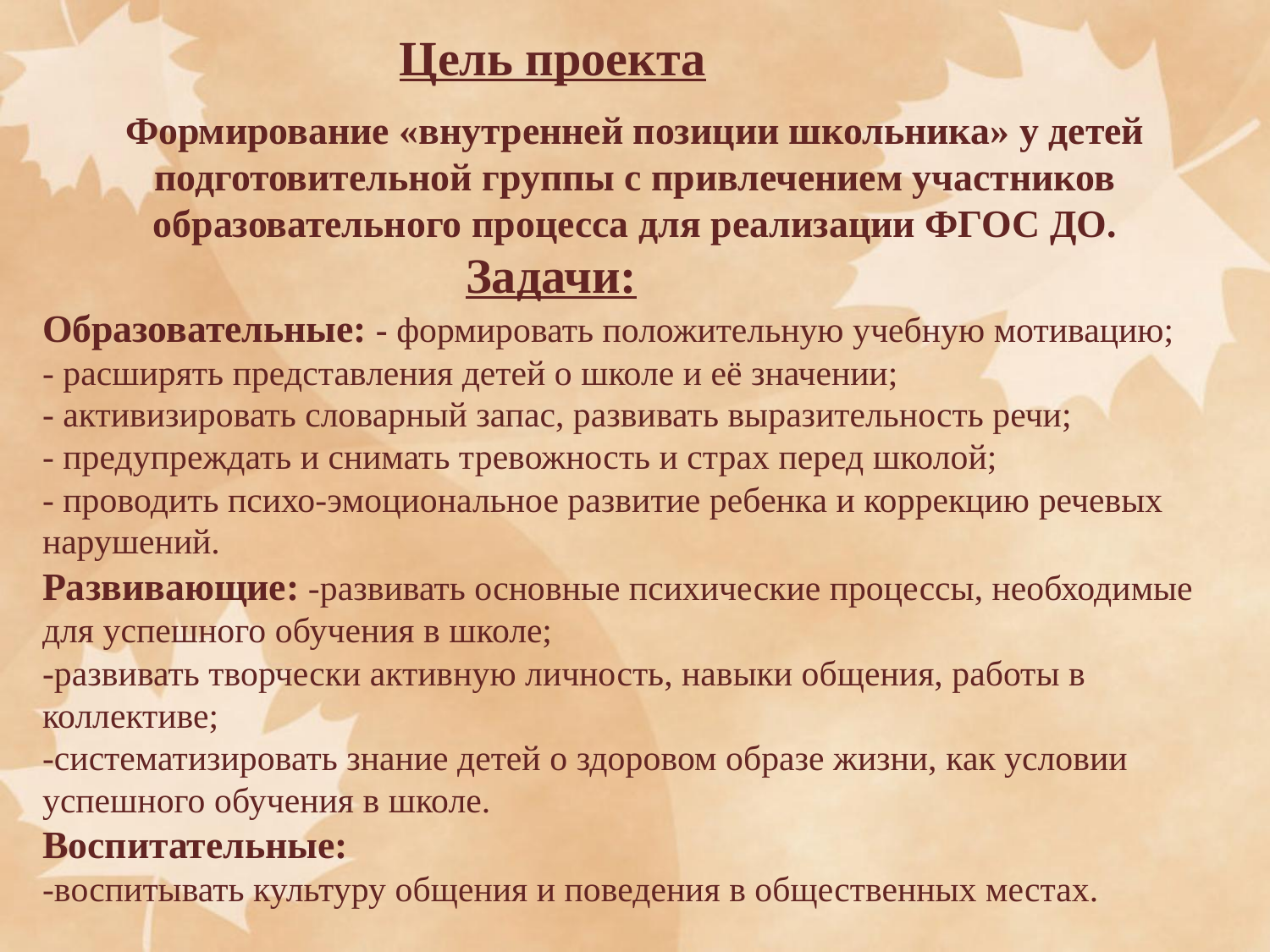

Цель проекта

Формирование «внутренней позиции школьника» у детей подготовительной группы с привлечением участников образовательного процесса для реализации ФГОС ДО.

                                                                     Задачи:
Образовательные: - формировать положительную учебную мотивацию;
- расширять представления детей о школе и её значении;
- активизировать словарный запас, развивать выразительность речи;
- предупреждать и снимать тревожность и страх перед школой;
- проводить психо-эмоциональное развитие ребенка и коррекцию речевых нарушений.
Развивающие: -развивать основные психические процессы, необходимые для успешного обучения в школе;
-развивать творчески активную личность, навыки общения, работы в коллективе;
-систематизировать знание детей о здоровом образе жизни, как условии успешного обучения в школе.
Воспитательные:
-воспитывать культуру общения и поведения в общественных местах.